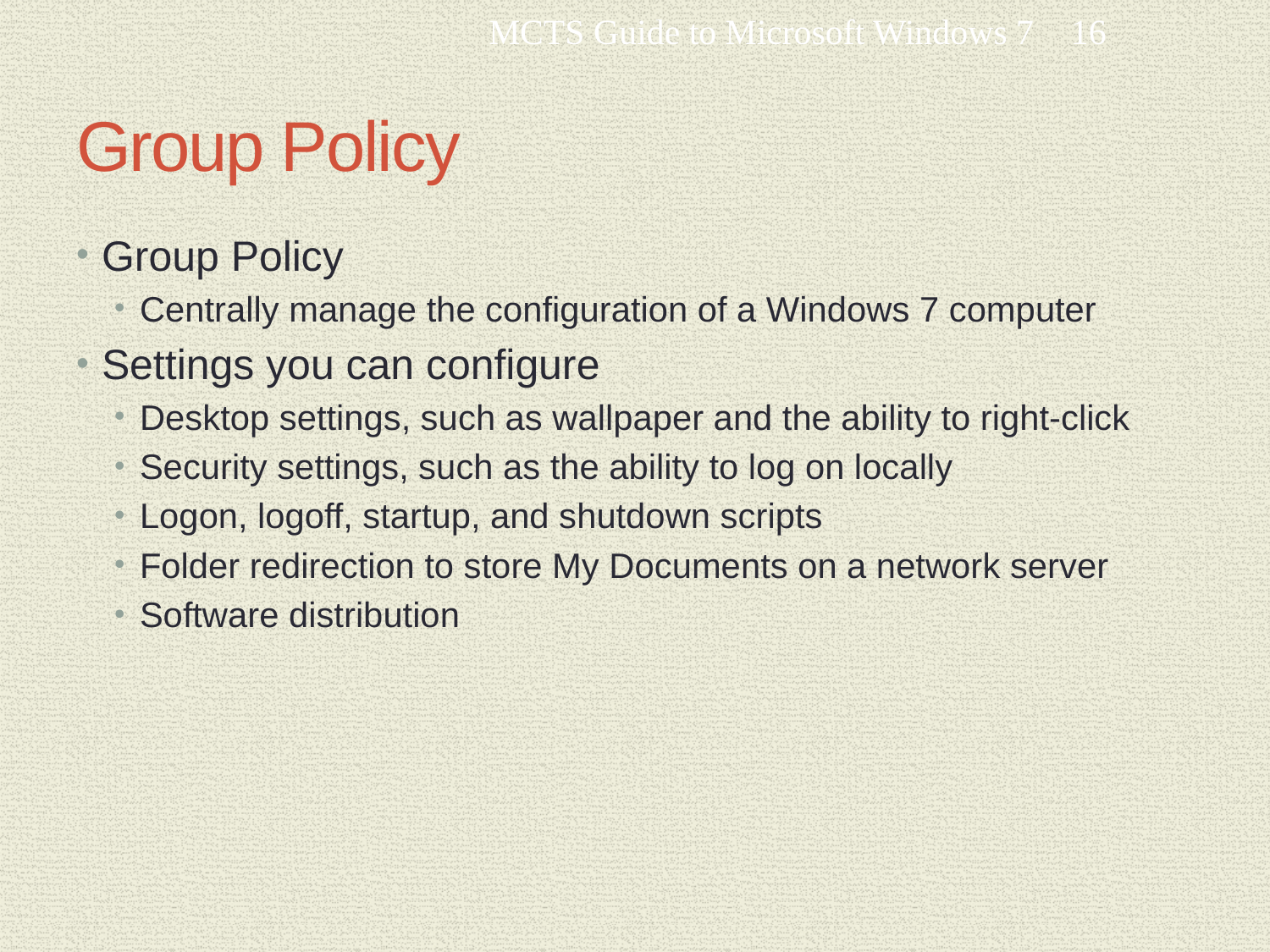

MCTS Guide to Microsoft Windows 7
16
# Group Policy
Group Policy
Centrally manage the configuration of a Windows 7 computer
Settings you can configure
Desktop settings, such as wallpaper and the ability to right-click
Security settings, such as the ability to log on locally
Logon, logoff, startup, and shutdown scripts
Folder redirection to store My Documents on a network server
Software distribution